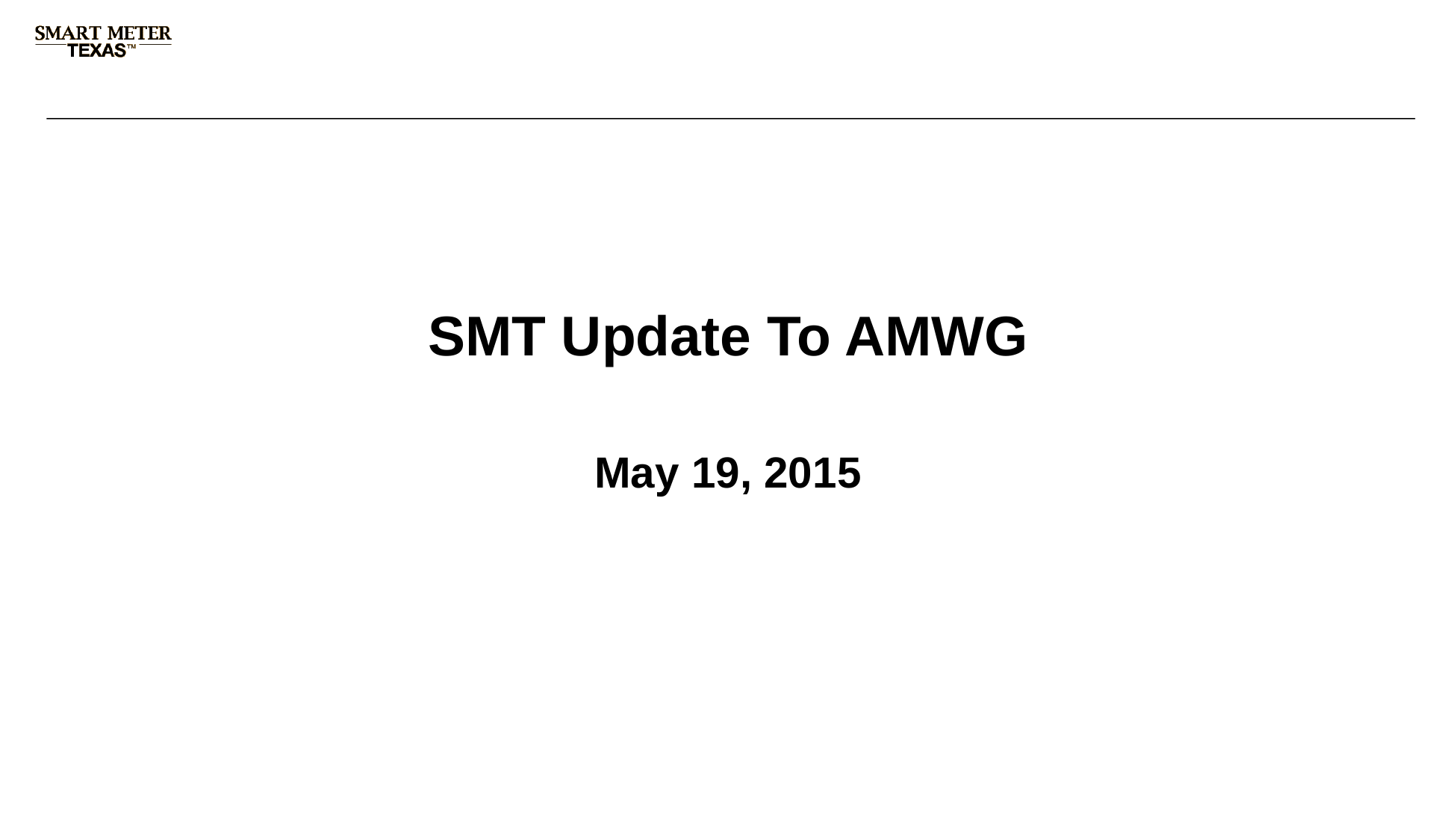

# SMT Update To AMWG
May 19, 2015